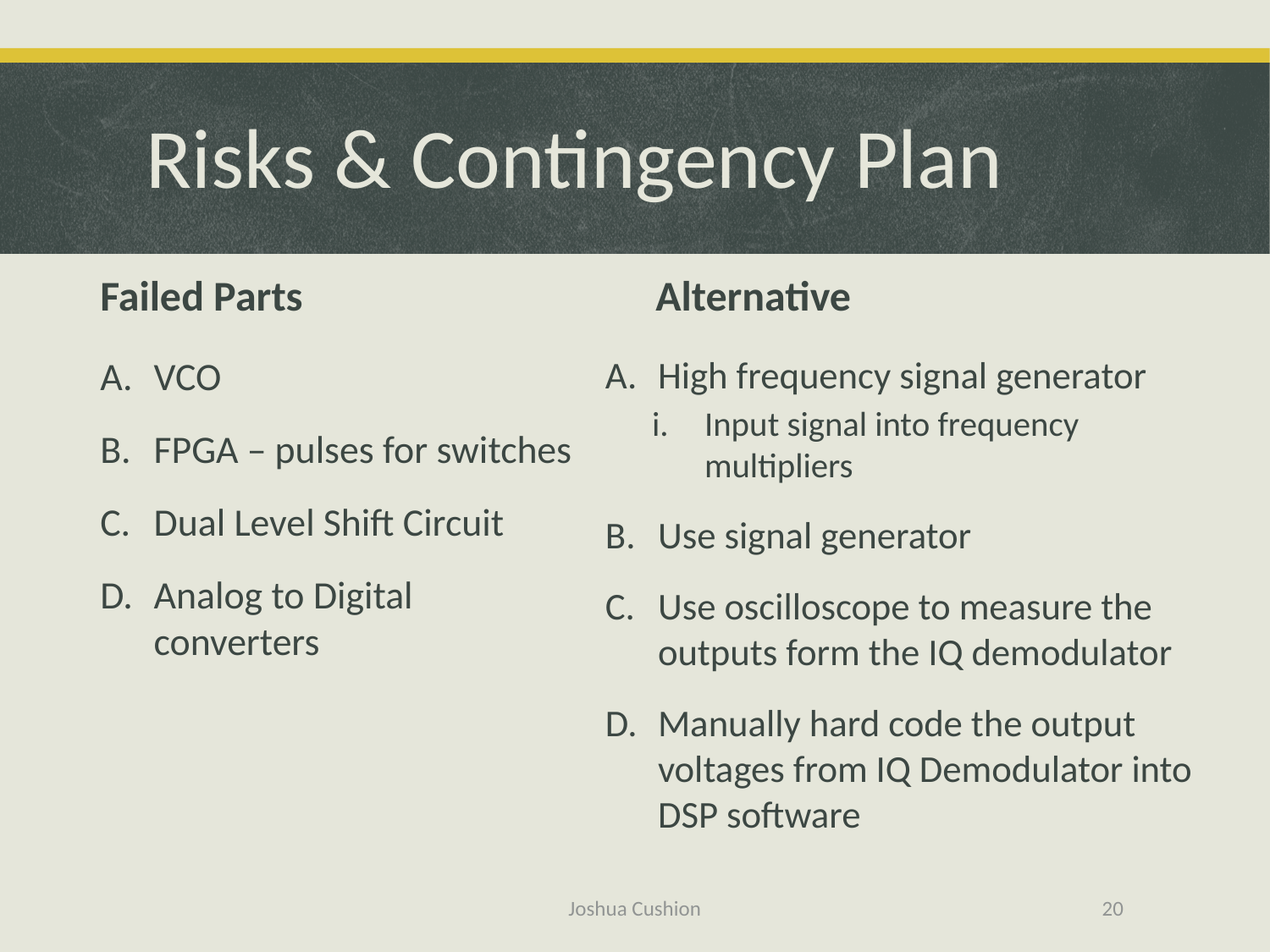

# Risks & Contingency Plan
Failed Parts
Alternative
VCO
FPGA – pulses for switches
Dual Level Shift Circuit
Analog to Digital converters
High frequency signal generator
Input signal into frequency multipliers
Use signal generator
Use oscilloscope to measure the outputs form the IQ demodulator
Manually hard code the output voltages from IQ Demodulator into DSP software
Joshua Cushion
20